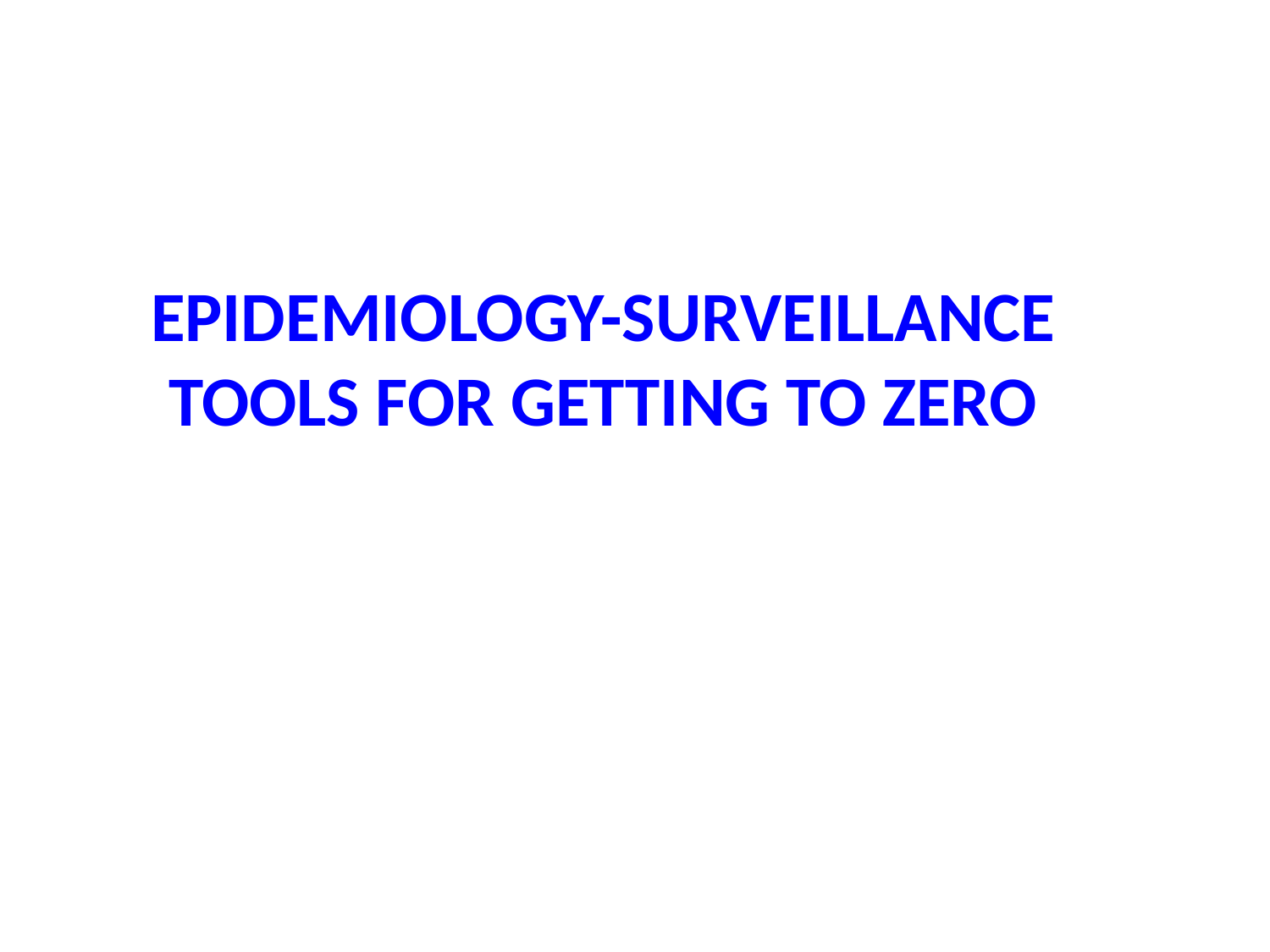

# Epidemiology-surveillance tools for getting to zero